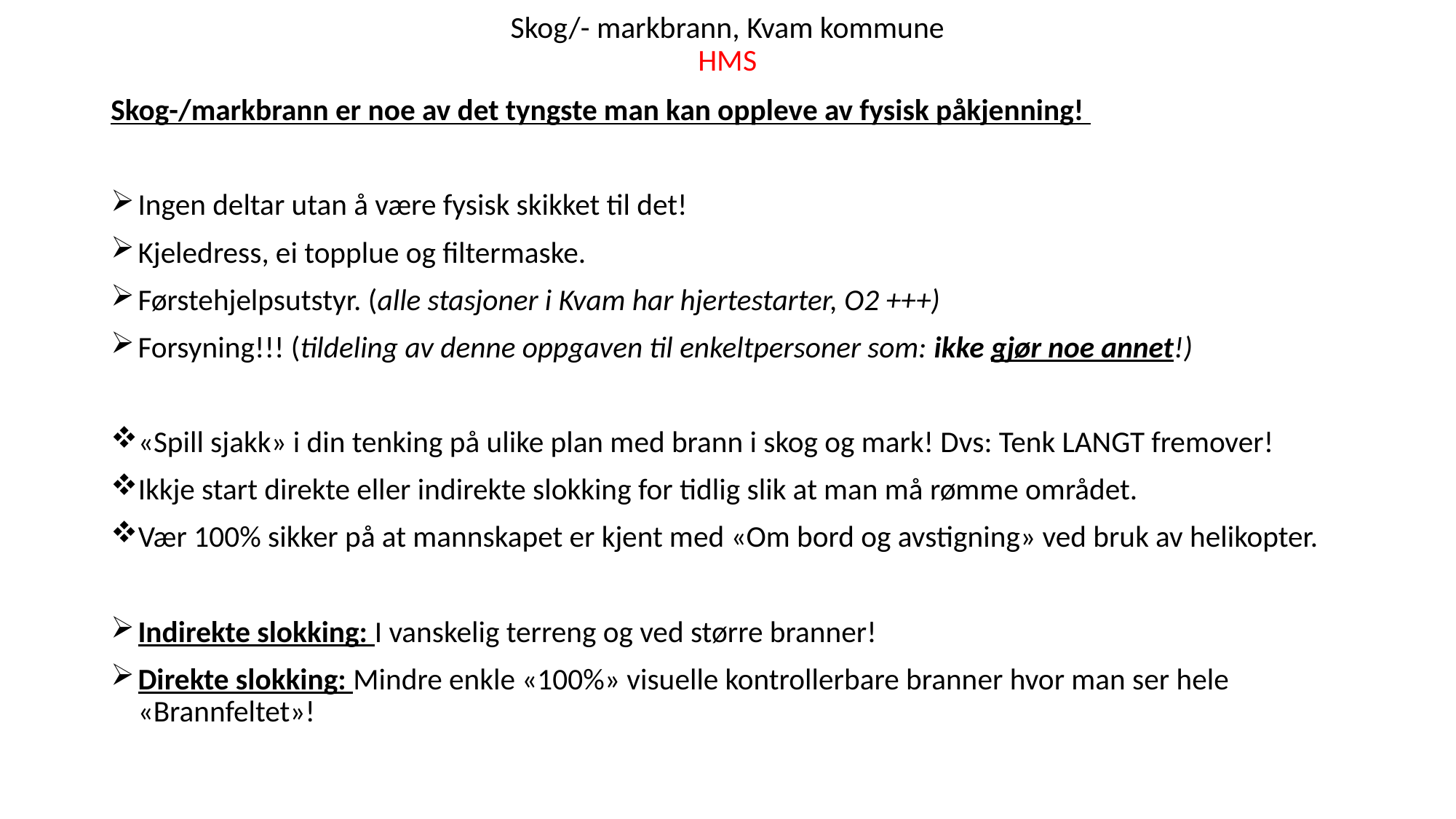

# Skog/- markbrann, Kvam kommune HMS
Skog-/markbrann er noe av det tyngste man kan oppleve av fysisk påkjenning!

Ingen deltar utan å være fysisk skikket til det!
Kjeledress, ei topplue og filtermaske.
Førstehjelpsutstyr. (alle stasjoner i Kvam har hjertestarter, O2 +++)
Forsyning!!! (tildeling av denne oppgaven til enkeltpersoner som: ikke gjør noe annet!)

«Spill sjakk» i din tenking på ulike plan med brann i skog og mark! Dvs: Tenk LANGT fremover!
Ikkje start direkte eller indirekte slokking for tidlig slik at man må rømme området.
Vær 100% sikker på at mannskapet er kjent med «Om bord og avstigning» ved bruk av helikopter.

Indirekte slokking: I vanskelig terreng og ved større branner!
Direkte slokking: Mindre enkle «100%» visuelle kontrollerbare branner hvor man ser hele «Brannfeltet»!